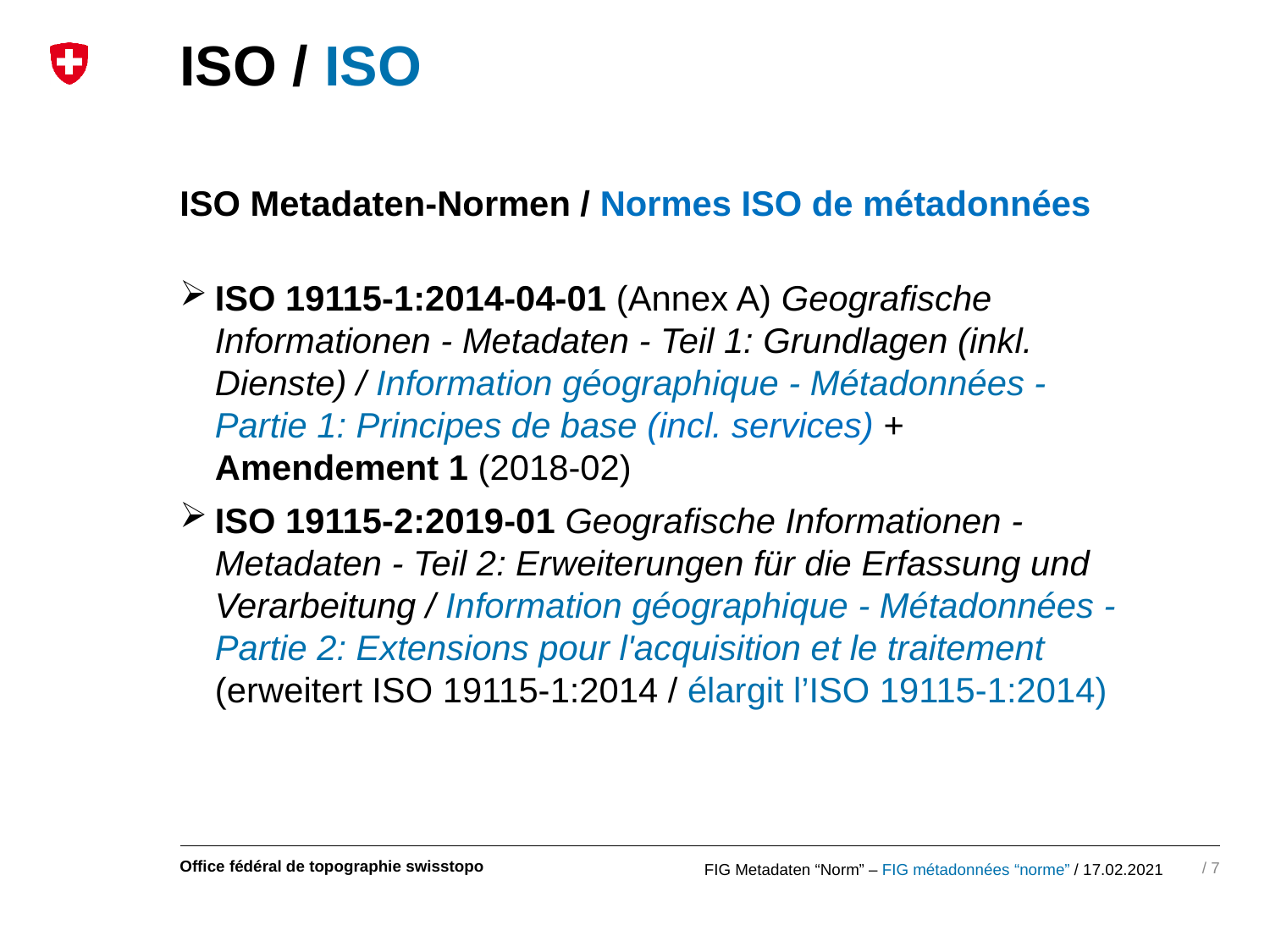

# ISO / ISO
ISO Metadaten-Normen / Normes ISO de métadonnées

ISO 19115-1:2014-04-01 (Annex A) Geografische Informationen - Metadaten - Teil 1: Grundlagen (inkl. Dienste) / Information géographique - Métadonnées - Partie 1: Principes de base (incl. services) + Amendement 1 (2018-02)
ISO 19115-2:2019-01 Geografische Informationen - Metadaten - Teil 2: Erweiterungen für die Erfassung und Verarbeitung / Information géographique - Métadonnées - Partie 2: Extensions pour l'acquisition et le traitement (erweitert ISO 19115-1:2014 / élargit l’ISO 19115-1:2014)
7